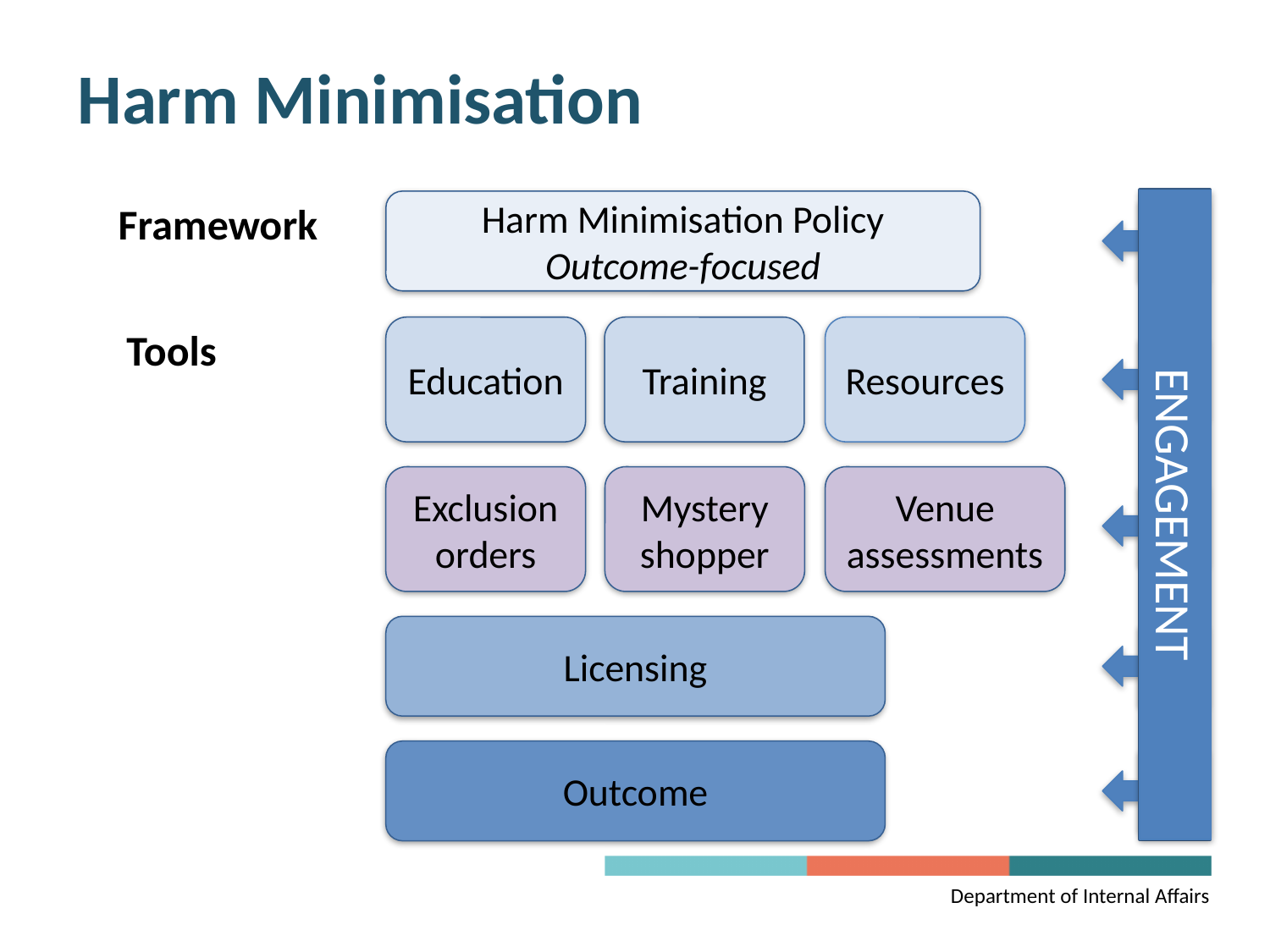

Harm Minimisation

Framework
Harm Minimisation Policy
Outcome-focused
Tools
Education
Training
Exclusion orders
Mystery shopper
Venue assessments
Licensing
Outcome
Resources

ENGAGEMENT